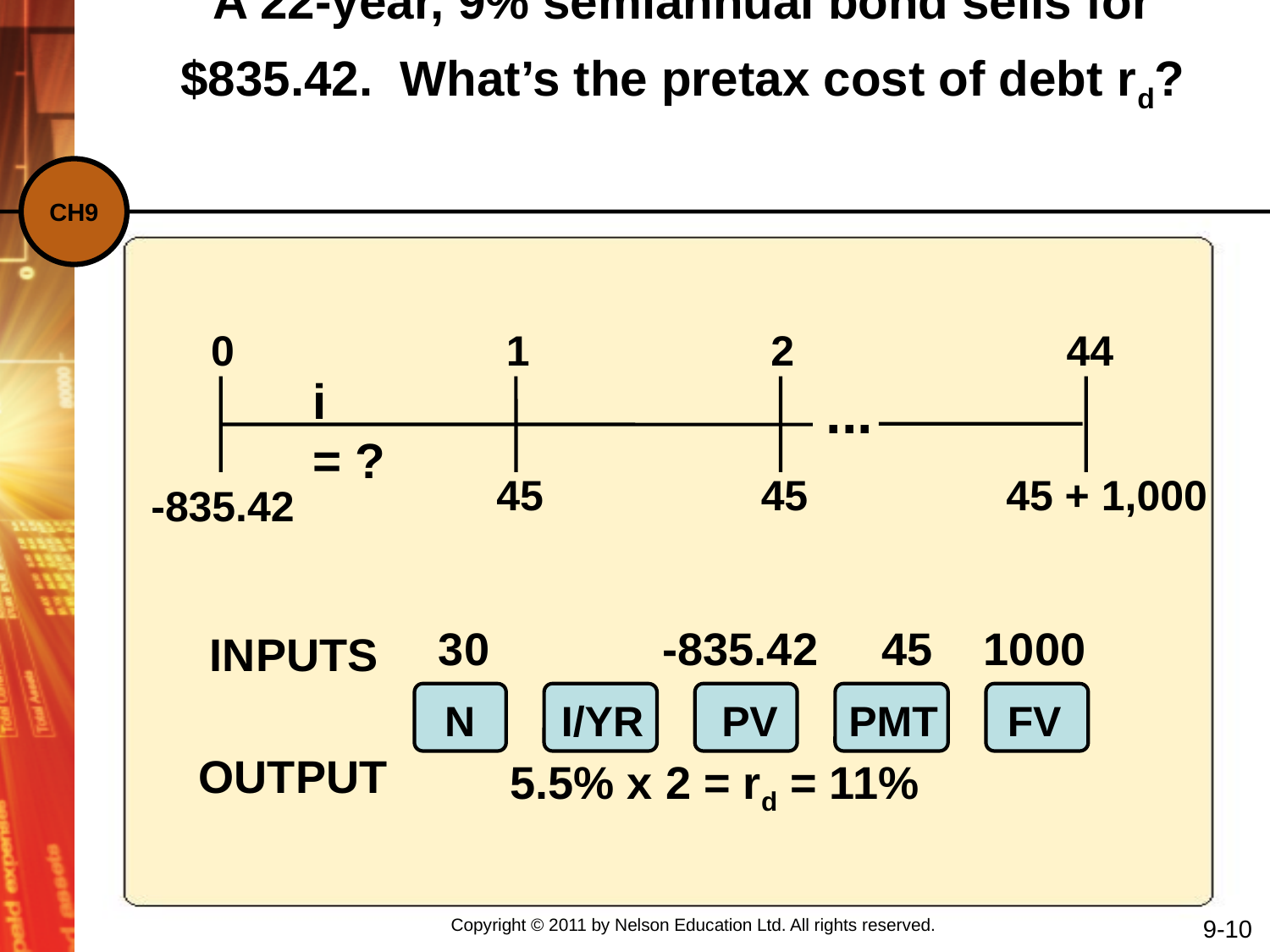

A 22-year, 9% semiannual bond sells for $835.42.  What’s the pretax cost of debt rd?
0
1
2
44
i = ?
...

45
45
45 + 1,000
-835.42
	30	       -835.42     45    1000

		     5.5% x 2 = rd = 11%
INPUTS

N
I/YR
PV
PMT
FV
OUTPUT
9-10
Copyright © 2011 by Nelson Education Ltd. All rights reserved.